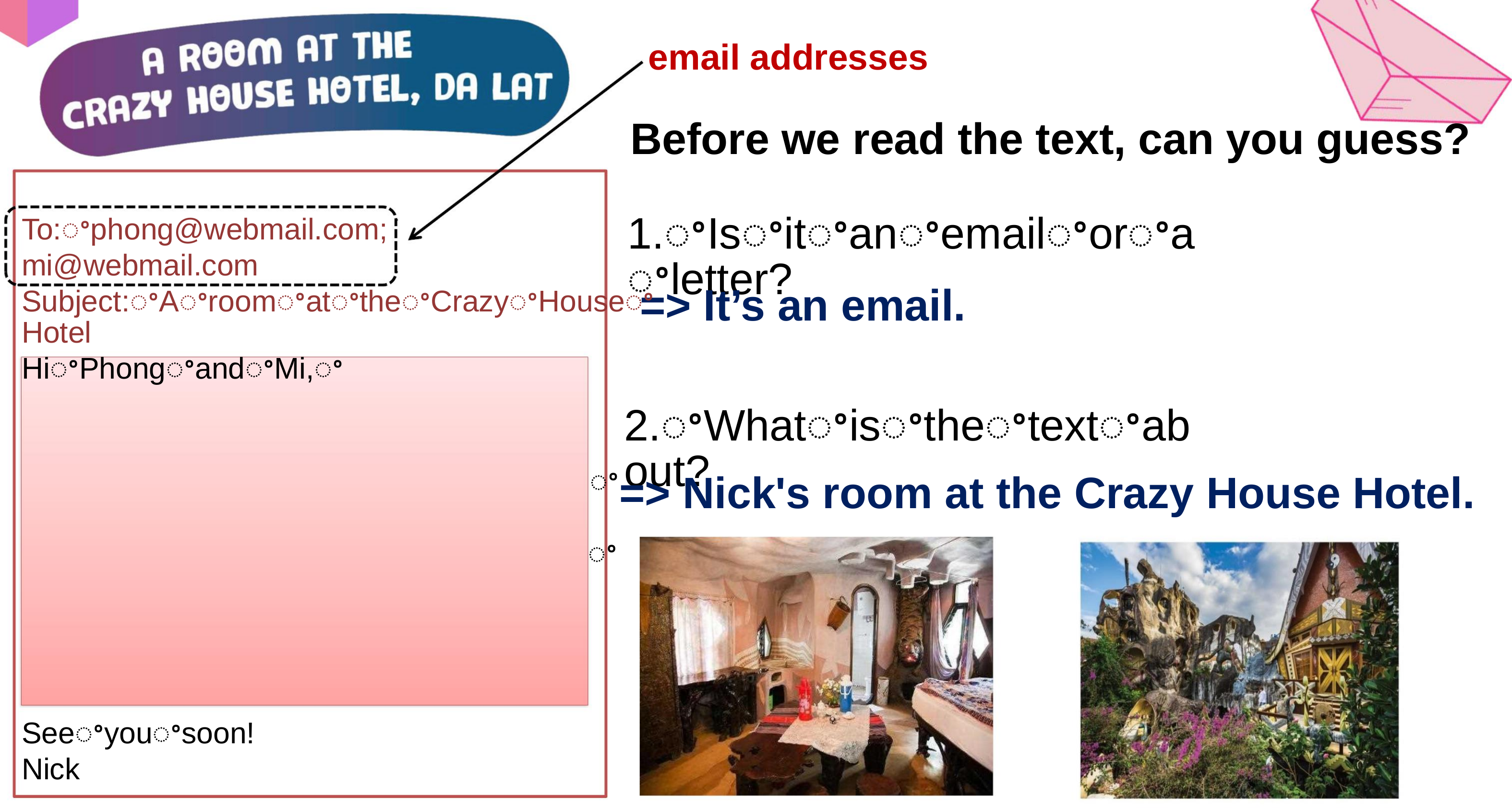

email addresses
Before we read the text, can you guess?
1.ꢀIsꢀitꢀanꢀemailꢀorꢀaꢀletter?
To:ꢀphong@webmail.com;
mi@webmail.com
=> It’s an email.
Subject:ꢀAꢀroomꢀatꢀtheꢀCrazyꢀHouseꢀHotel
HiꢀPhongꢀandꢀMi,ꢀ
2.ꢀWhatꢀisꢀtheꢀtextꢀabout?
ꢀ
ꢀ
=> Nick's room at the Crazy House Hotel.
Seeꢀyouꢀsoon!
Nick